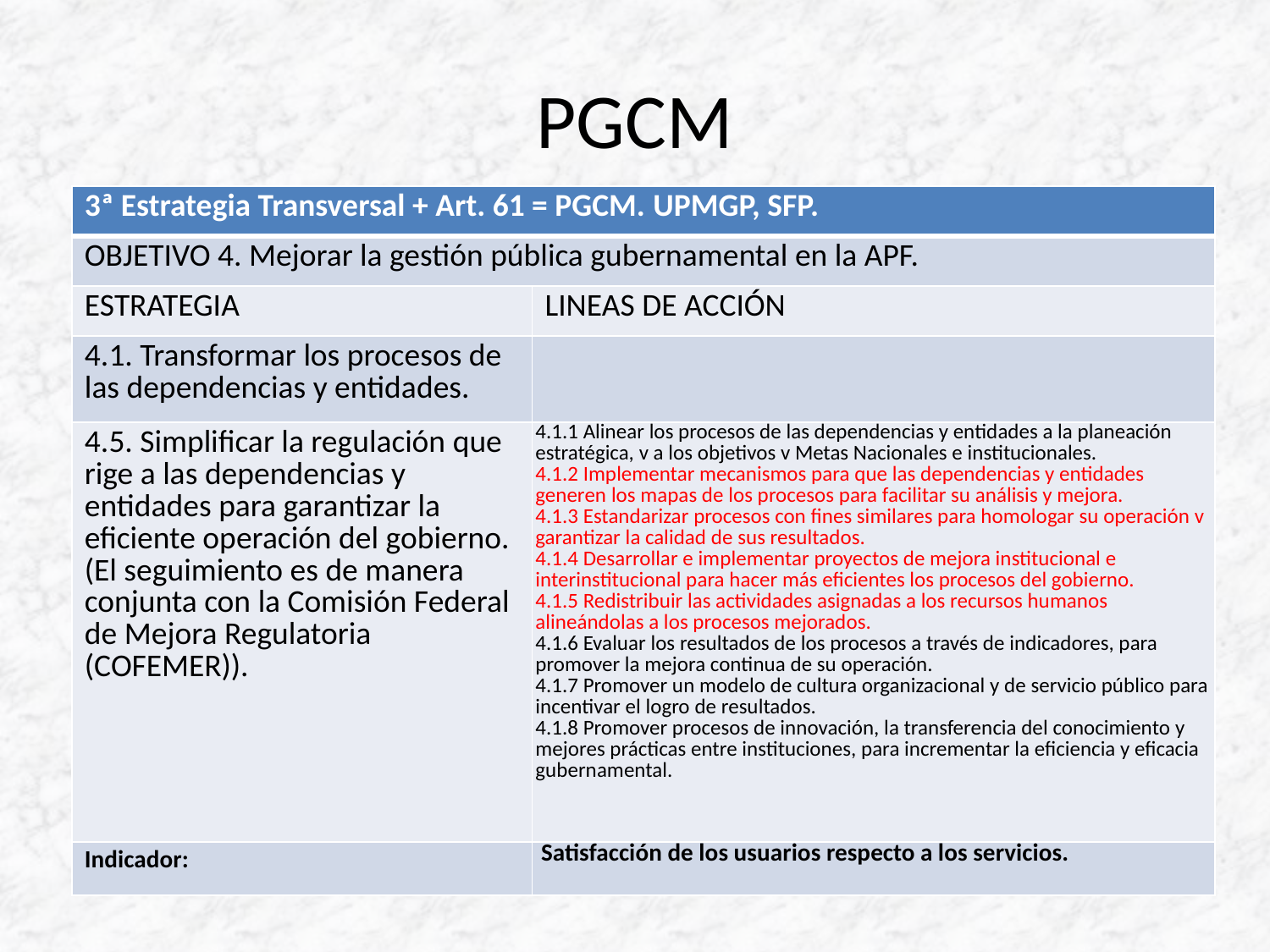

# PGCM
| 3ª Estrategia Transversal + Art. 61 = PGCM. UPMGP, SFP. |  |
| --- | --- |
| OBJETIVO 4. Mejorar la gestión pública gubernamental en la APF. |  |
| ESTRATEGIA | LINEAS DE ACCIÓN |
| 4.1. Transformar los procesos de las dependencias y entidades. |  |
| 4.5. Simplificar la regulación que rige a las dependencias y entidades para garantizar la eficiente operación del gobierno. (El seguimiento es de manera conjunta con la Comisión Federal de Mejora Regulatoria (COFEMER)). | 4.1.1 Alinear los procesos de las dependencias y entidades a la planeación estratégica, v a los objetivos v Metas Nacionales e institucionales. 4.1.2 Implementar mecanismos para que las dependencias y entidades generen los mapas de los procesos para facilitar su análisis y mejora. 4.1.3 Estandarizar procesos con fines similares para homologar su operación v garantizar la calidad de sus resultados. 4.1.4 Desarrollar e implementar proyectos de mejora institucional e interinstitucional para hacer más eficientes los procesos del gobierno. 4.1.5 Redistribuir las actividades asignadas a los recursos humanos alineándolas a los procesos mejorados. 4.1.6 Evaluar los resultados de los procesos a través de indicadores, para promover la mejora continua de su operación. 4.1.7 Promover un modelo de cultura organizacional y de servicio público para incentivar el logro de resultados. 4.1.8 Promover procesos de innovación, la transferencia del conocimiento y mejores prácticas entre instituciones, para incrementar la eficiencia y eficacia gubernamental. |
| Indicador: | Satisfacción de los usuarios respecto a los servicios. |